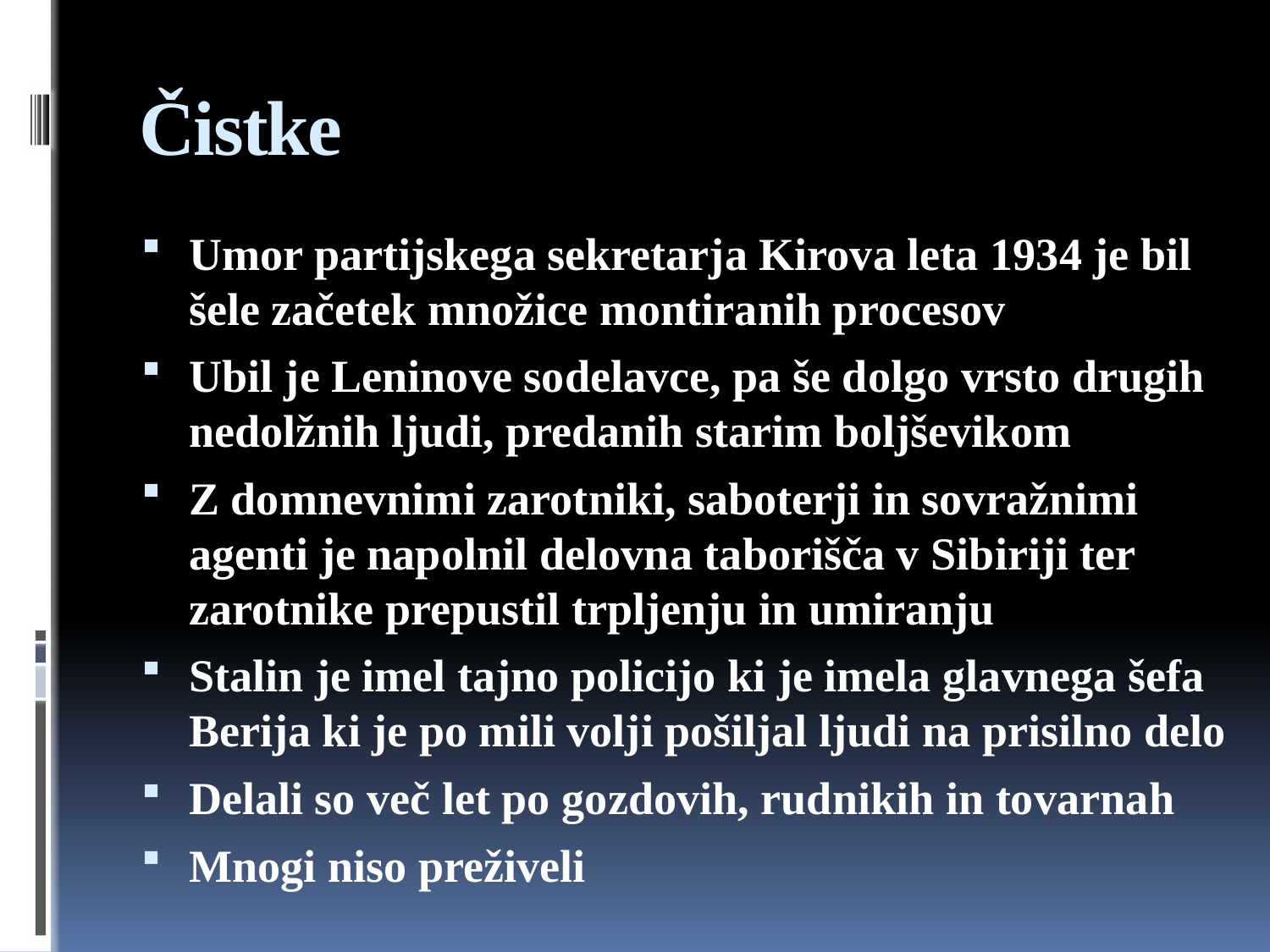

# Čistke
Umor partijskega sekretarja Kirova leta 1934 je bil šele začetek množice montiranih procesov
Ubil je Leninove sodelavce, pa še dolgo vrsto drugih nedolžnih ljudi, predanih starim boljševikom
Z domnevnimi zarotniki, saboterji in sovražnimi agenti je napolnil delovna taborišča v Sibiriji ter zarotnike prepustil trpljenju in umiranju
Stalin je imel tajno policijo ki je imela glavnega šefa Berija ki je po mili volji pošiljal ljudi na prisilno delo
Delali so več let po gozdovih, rudnikih in tovarnah
Mnogi niso preživeli